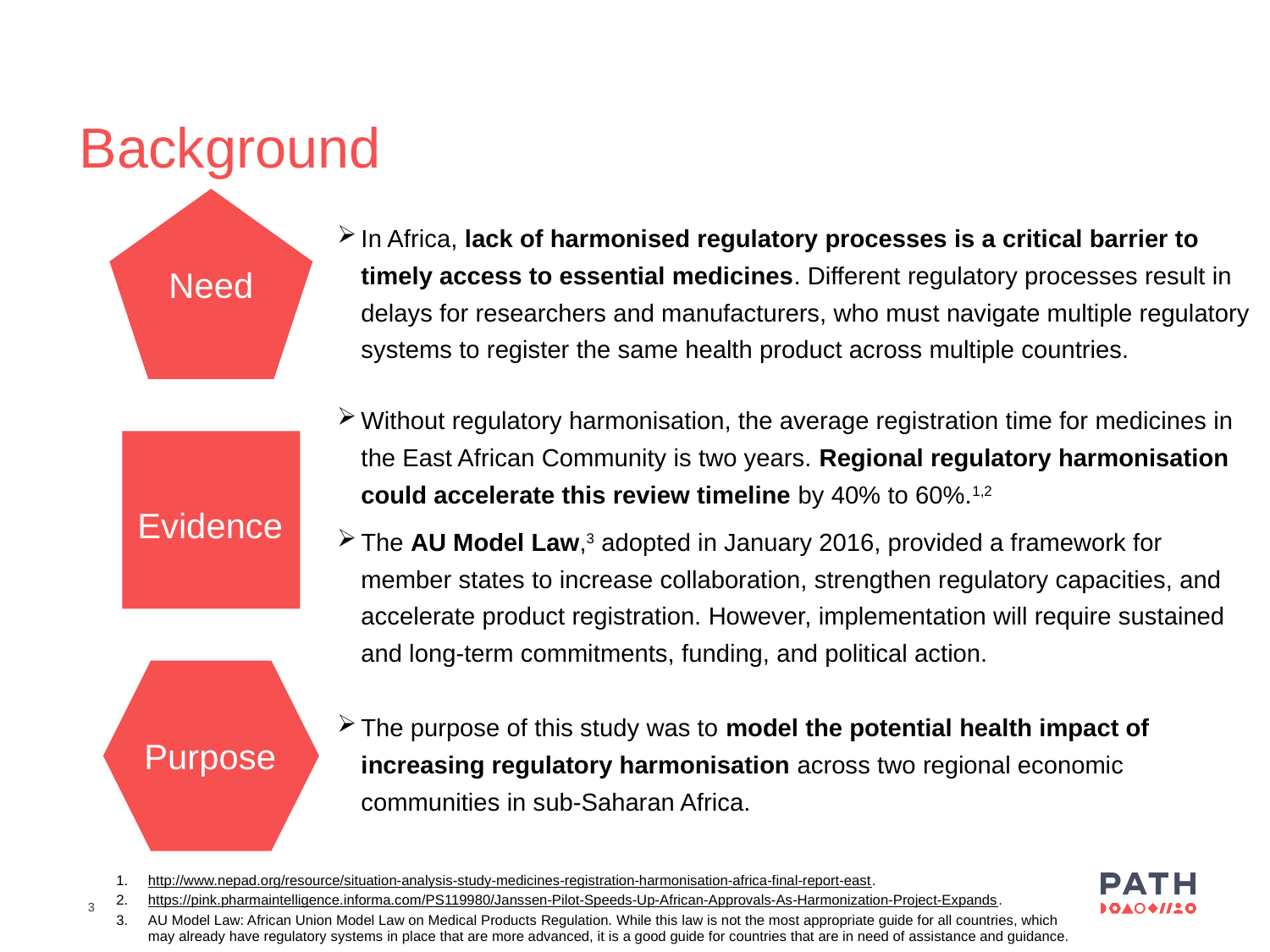

Background

In Africa, lack of harmonised regulatory processes is a critical barrier to timely access to essential medicines. Different regulatory processes result in delays for researchers and manufacturers, who must navigate multiple regulatory systems to register the same health product across multiple countries.
Need
Without regulatory harmonisation, the average registration time for medicines in the East African Community is two years. Regional regulatory harmonisation could accelerate this review timeline by 40% to 60%.1,2
The AU Model Law,3 adopted in January 2016, provided a framework for member states to increase collaboration, strengthen regulatory capacities, and accelerate product registration. However, implementation will require sustained and long-term commitments, funding, and political action.

Evidence

The purpose of this study was to model the potential health impact of increasing regulatory harmonisation across two regional economic communities in sub-Saharan Africa.
Purpose
http://www.nepad.org/resource/situation-analysis-study-medicines-registration-harmonisation-africa-final-report-east.
https://pink.pharmaintelligence.informa.com/PS119980/Janssen-Pilot-Speeds-Up-African-Approvals-As-Harmonization-Project-Expands.
AU Model Law: African Union Model Law on Medical Products Regulation. While this law is not the most appropriate guide for all countries, which may already have regulatory systems in place that are more advanced, it is a good guide for countries that are in need of assistance and guidance.